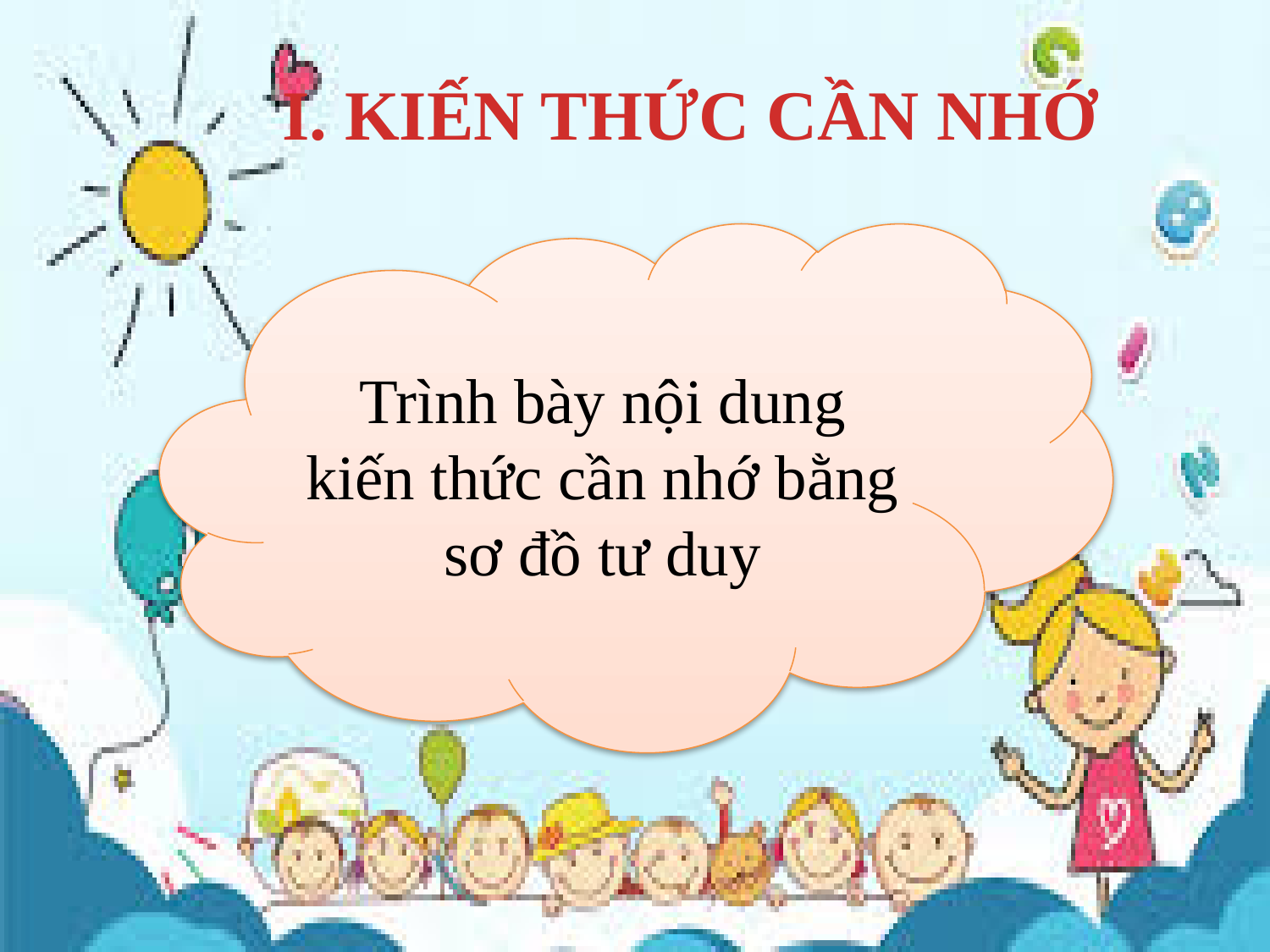

I. KIẾN THỨC CẦN NHỚ
Trình bày nội dung kiến thức cần nhớ bằng sơ đồ tư duy